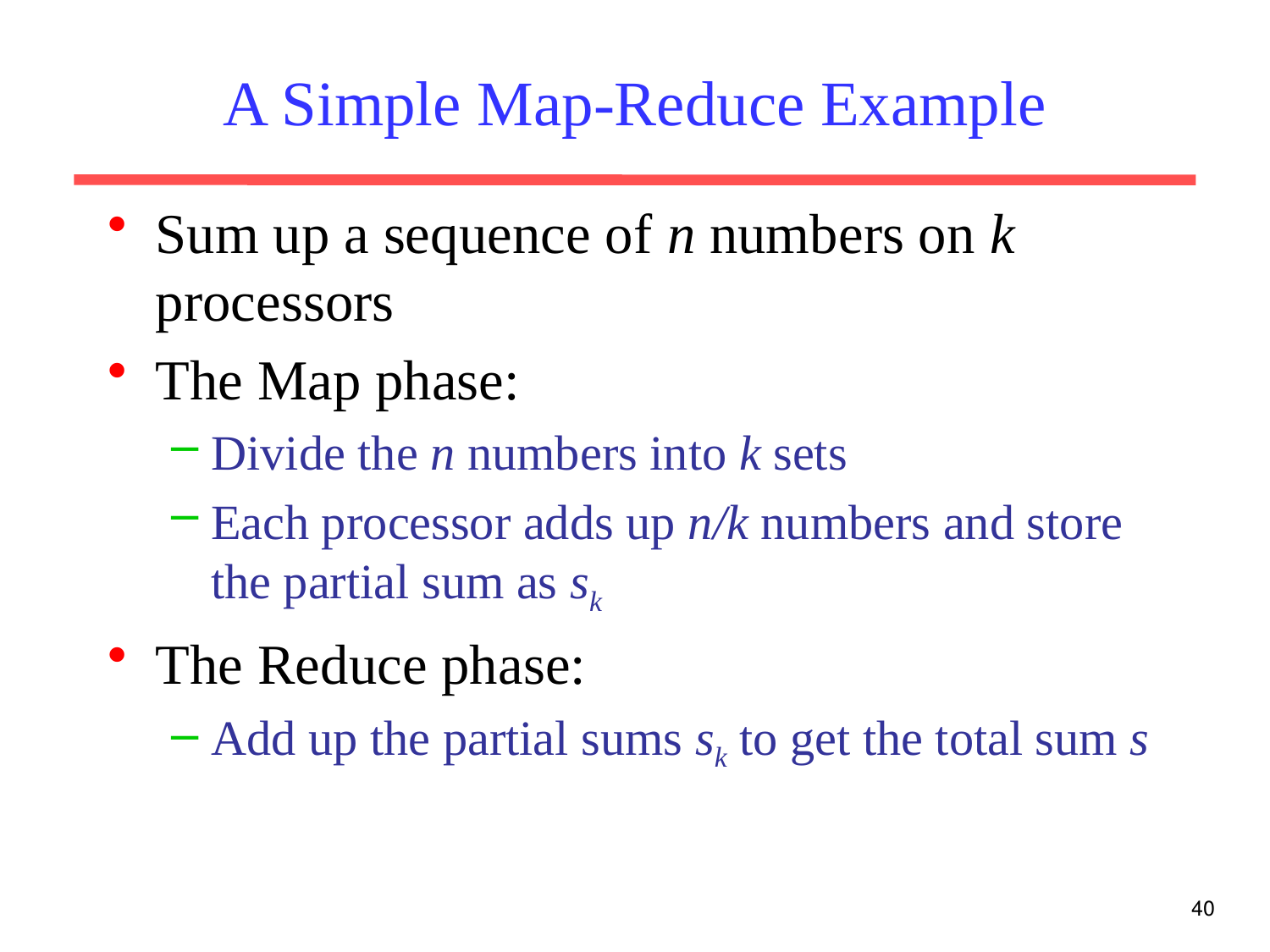

# A Simple Map-Reduce Example
Sum up a sequence of n numbers on k processors
The Map phase:
Divide the n numbers into k sets
Each processor adds up n/k numbers and store the partial sum as sk
The Reduce phase:
Add up the partial sums sk to get the total sum s
40